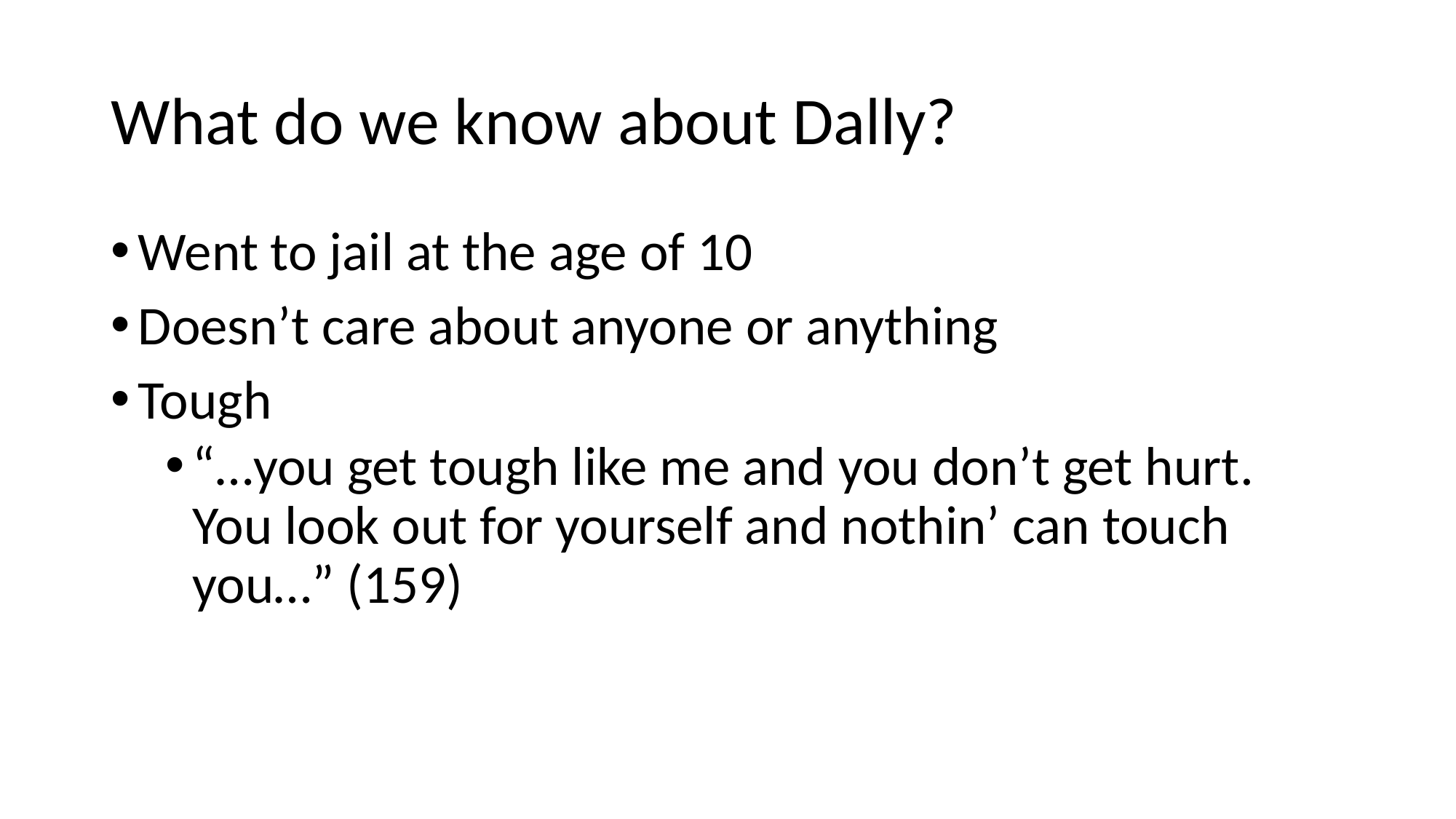

# What do we know about Dally?
Went to jail at the age of 10
Doesn’t care about anyone or anything
Tough
“…you get tough like me and you don’t get hurt. You look out for yourself and nothin’ can touch you…” (159)